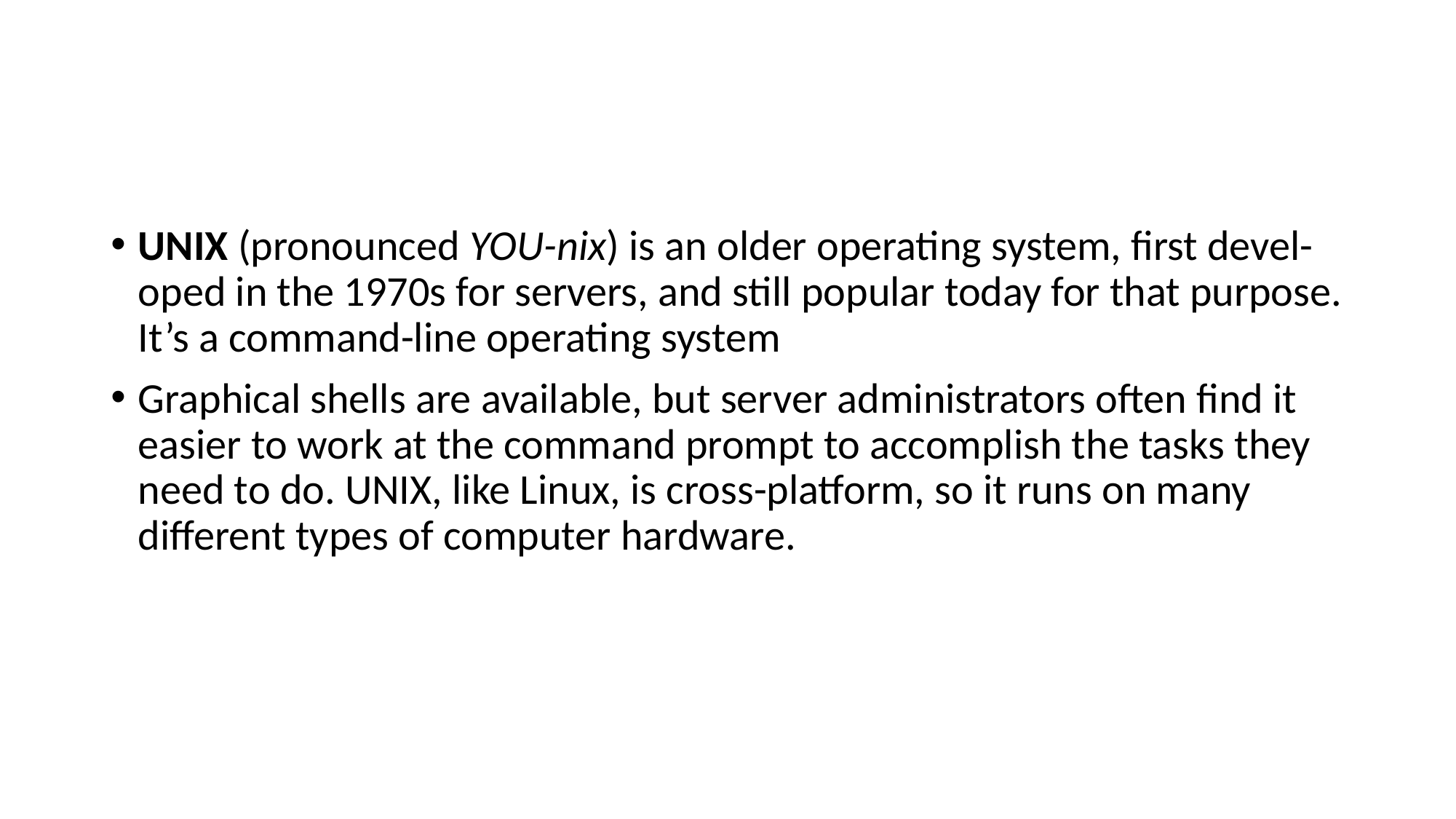

#
UNIX (pronounced YOU-nix) is an older operating system, first devel- oped in the 1970s for servers, and still popular today for that purpose. It’s a command-line operating system
Graphical shells are available, but server administrators often find it easier to work at the command prompt to accomplish the tasks they need to do. UNIX, like Linux, is cross-platform, so it runs on many different types of computer hardware.